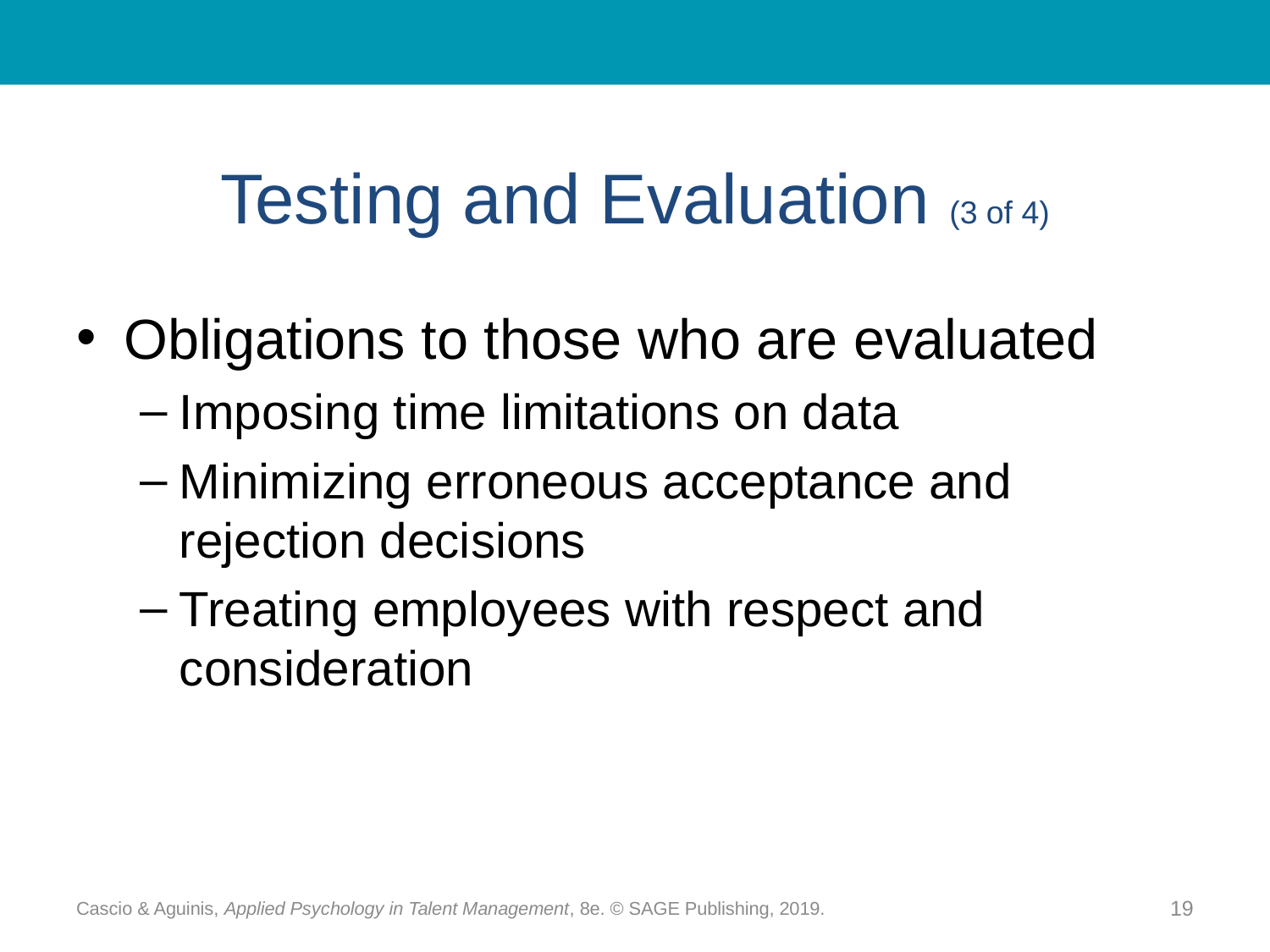

# Testing and Evaluation (3 of 4)
Obligations to those who are evaluated
Imposing time limitations on data
Minimizing erroneous acceptance and rejection decisions
Treating employees with respect and consideration
Cascio & Aguinis, Applied Psychology in Talent Management, 8e. © SAGE Publishing, 2019.
19